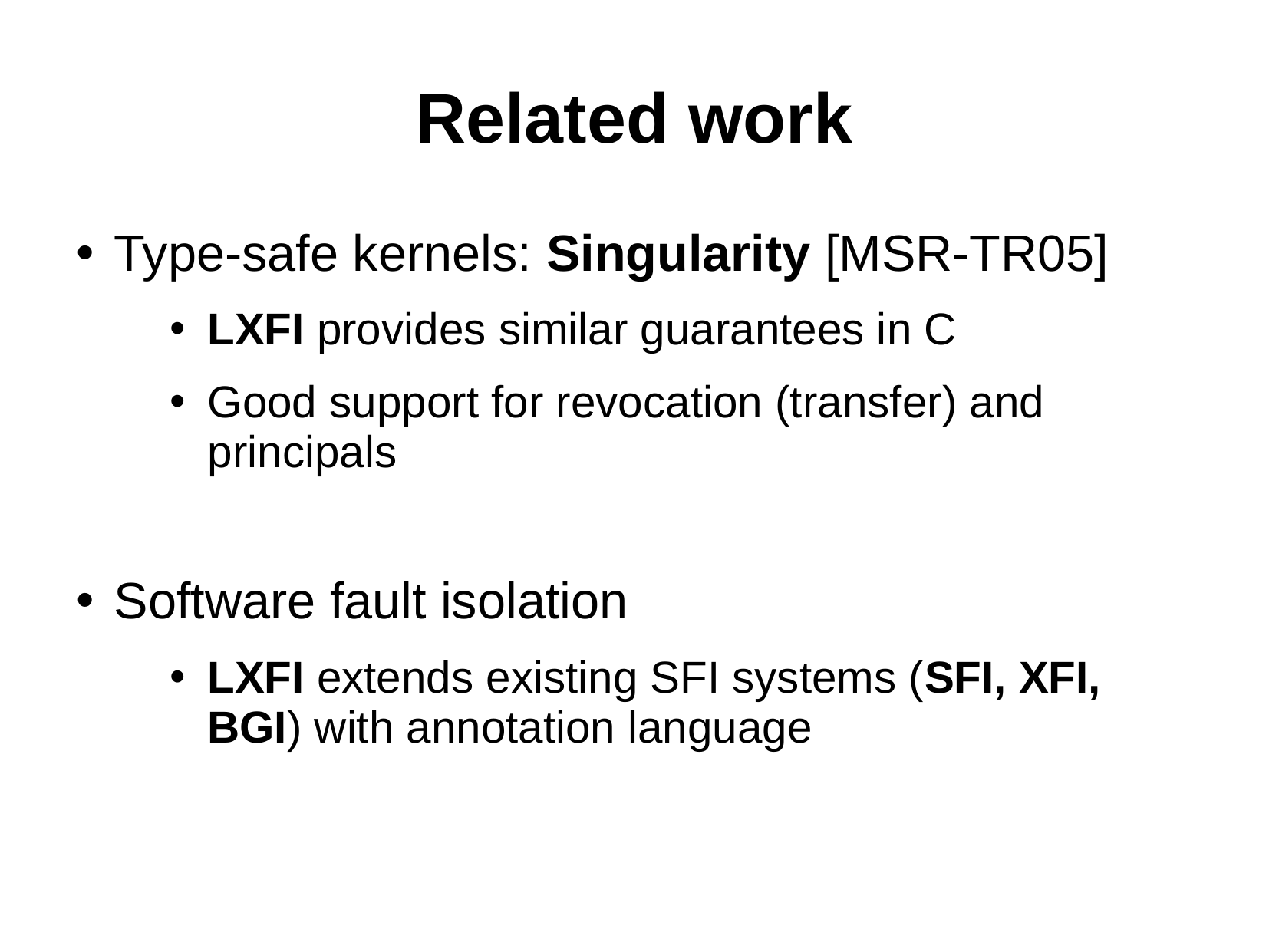

Related work
Type-safe kernels: Singularity [MSR-TR05]
LXFI provides similar guarantees in C
Good support for revocation (transfer) and principals

Software fault isolation
LXFI extends existing SFI systems (SFI, XFI, BGI) with annotation language